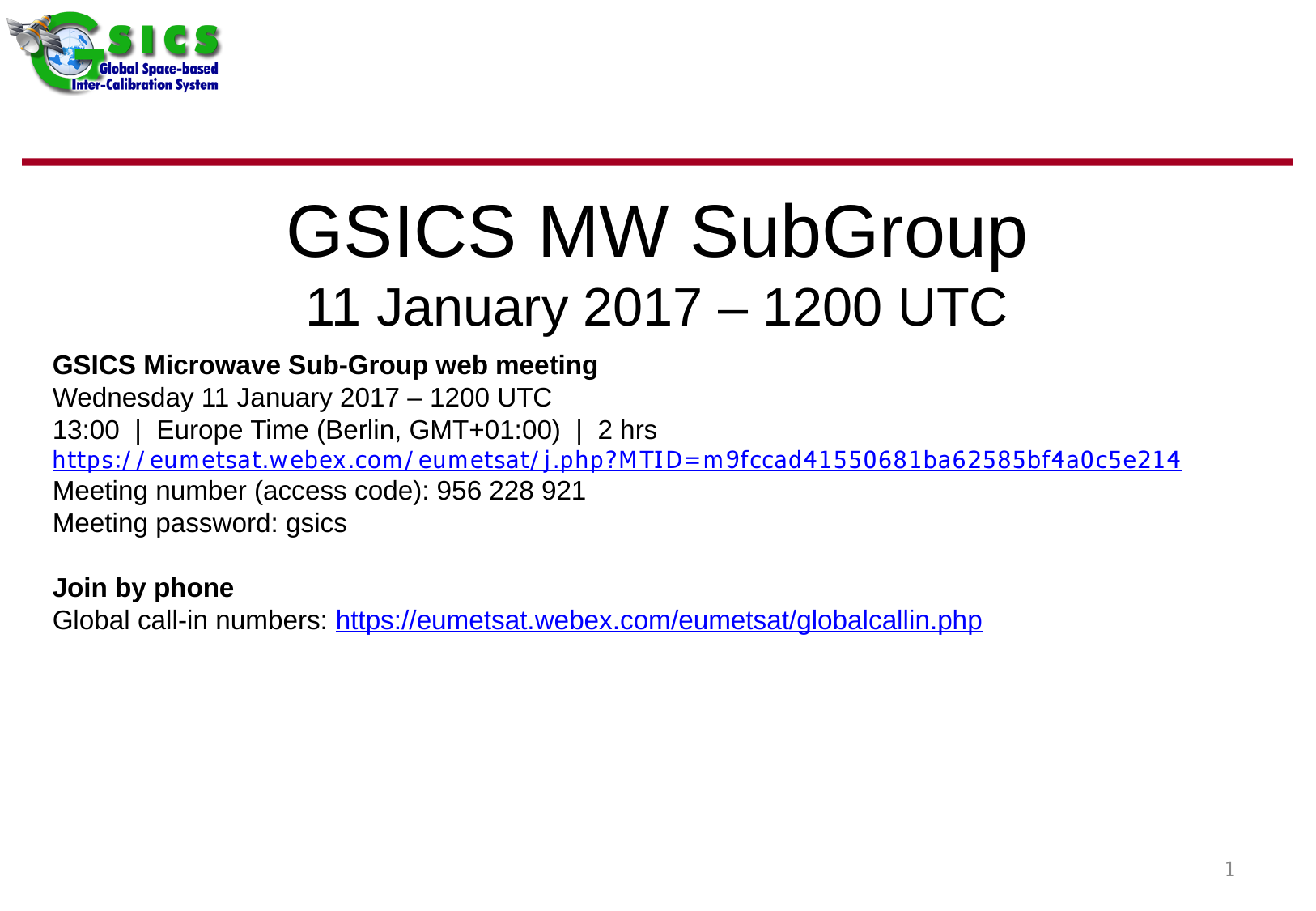

# GSICS MW SubGroup 11 January 2017 – 1200 UTC
GSICS Microwave Sub-Group web meeting
Wednesday 11 January 2017 – 1200 UTC
13:00  |  Europe Time (Berlin, GMT+01:00)  |  2 hrs
https://eumetsat.webex.com/eumetsat/j.php?MTID=m9fccad41550681ba62585bf4a0c5e214
Meeting number (access code): 956 228 921
Meeting password: gsics

Join by phone
Global call-in numbers: https://eumetsat.webex.com/eumetsat/globalcallin.php

1